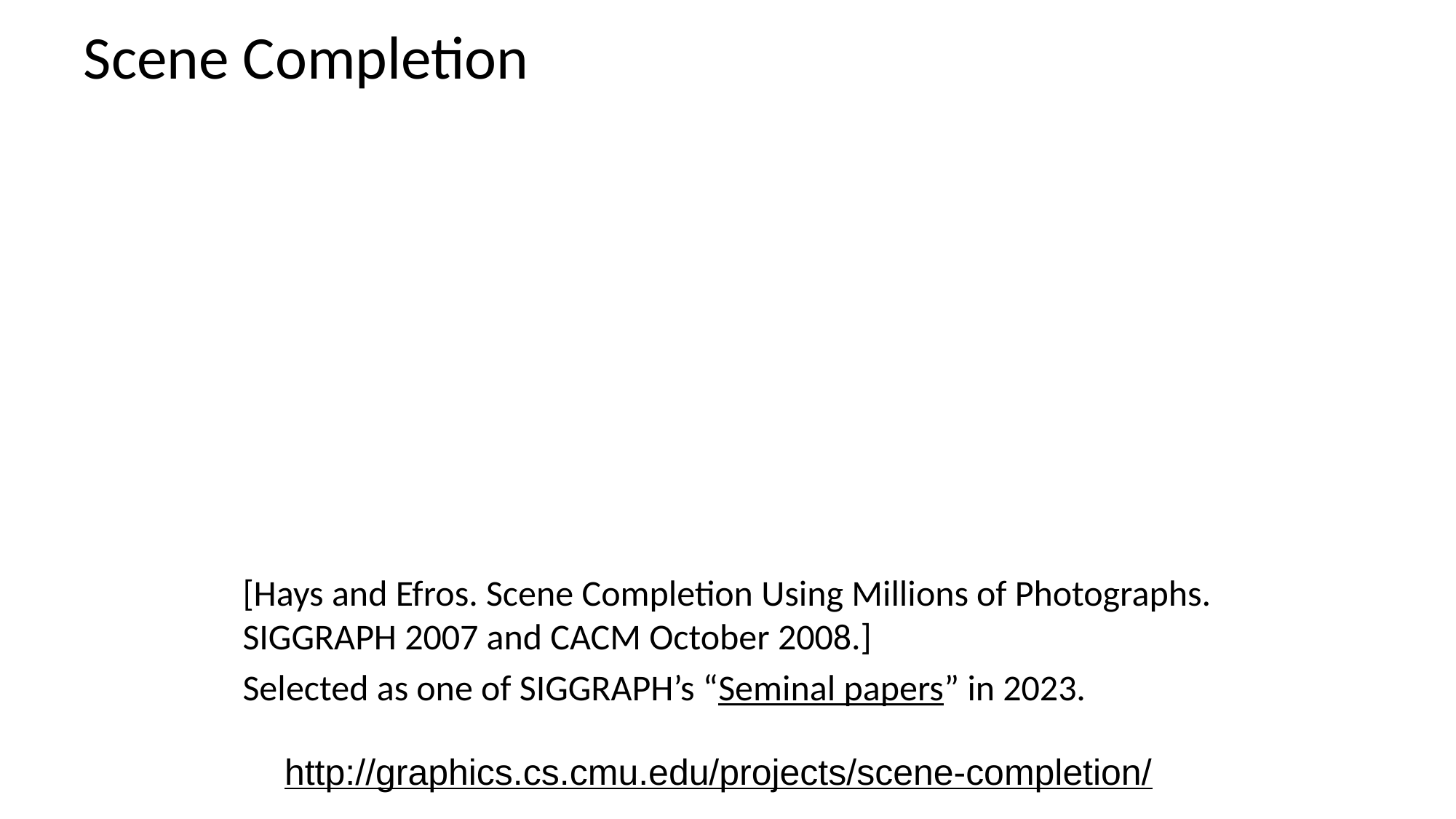

# Scene Completion

[Hays and Efros. Scene Completion Using Millions of Photographs. SIGGRAPH 2007 and CACM October 2008.]
Selected as one of SIGGRAPH’s “Seminal papers” in 2023.
http://graphics.cs.cmu.edu/projects/scene-completion/